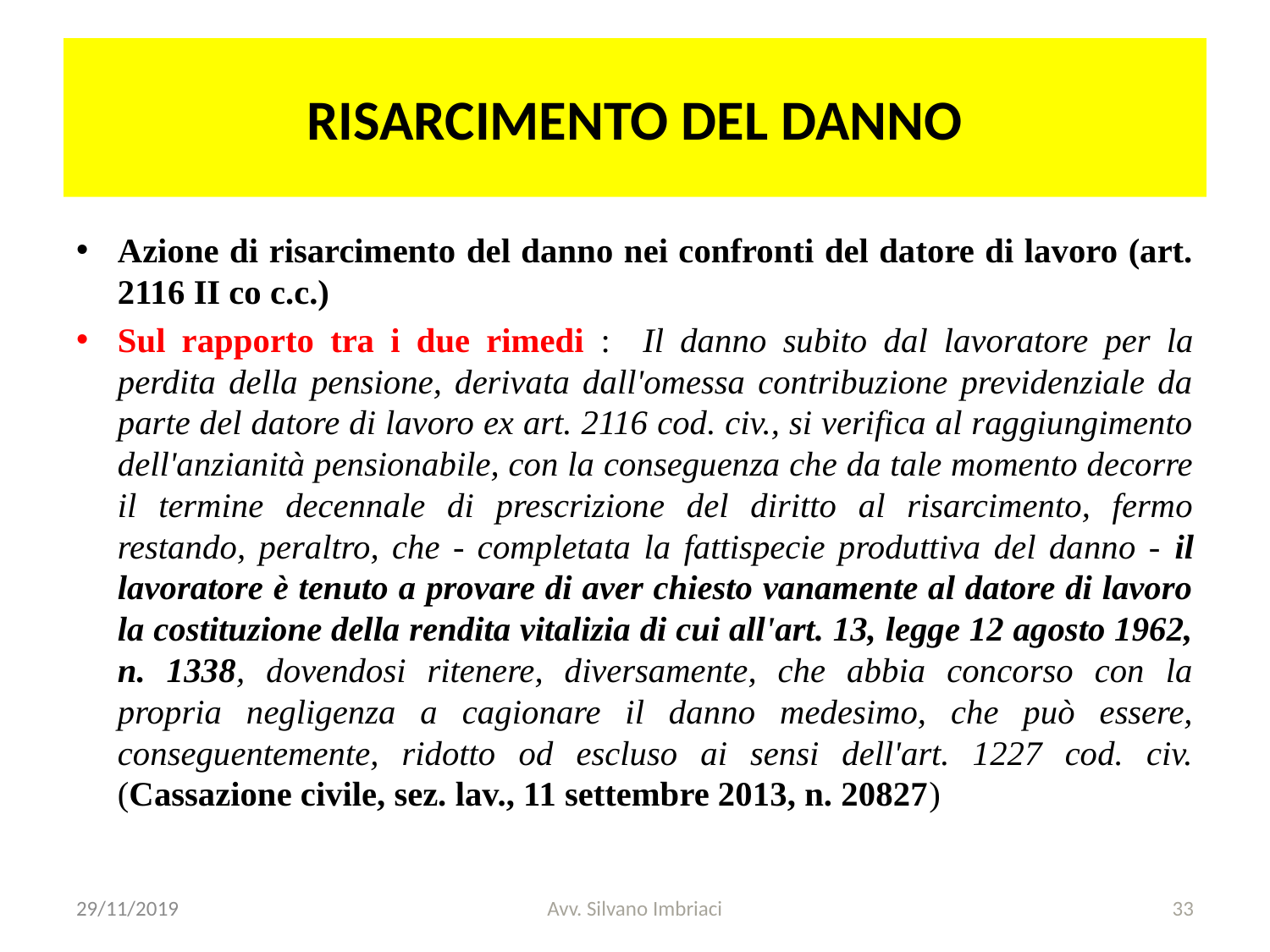

# RISARCIMENTO DEL DANNO
Azione di risarcimento del danno nei confronti del datore di lavoro (art. 2116 II co c.c.)
Sul rapporto tra i due rimedi :  Il danno subito dal lavoratore per la perdita della pensione, derivata dall'omessa contribuzione previdenziale da parte del datore di lavoro ex art. 2116 cod. civ., si verifica al raggiungimento dell'anzianità pensionabile, con la conseguenza che da tale momento decorre il termine decennale di prescrizione del diritto al risarcimento, fermo restando, peraltro, che - completata la fattispecie produttiva del danno - il lavoratore è tenuto a provare di aver chiesto vanamente al datore di lavoro la costituzione della rendita vitalizia di cui all'art. 13, legge 12 agosto 1962, n. 1338, dovendosi ritenere, diversamente, che abbia concorso con la propria negligenza a cagionare il danno medesimo, che può essere, conseguentemente, ridotto od escluso ai sensi dell'art. 1227 cod. civ. (Cassazione civile, sez. lav., 11 settembre 2013, n. 20827)

29/11/2019
Avv. Silvano Imbriaci
33